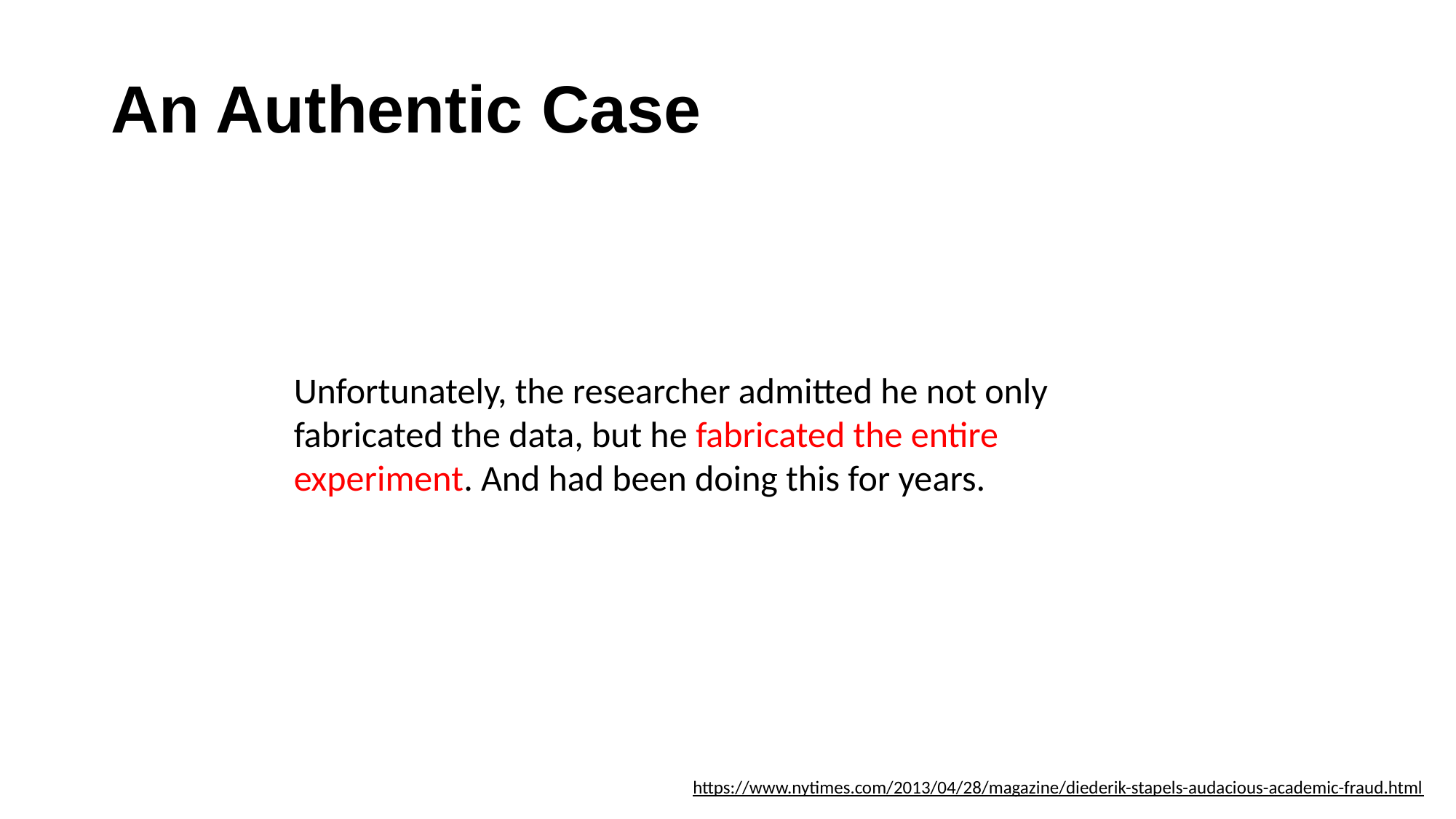

# An Authentic Case
Unfortunately, the researcher admitted he not only fabricated the data, but he fabricated the entire experiment. And had been doing this for years.

https://www.nytimes.com/2013/04/28/magazine/diederik-stapels-audacious-academic-fraud.html